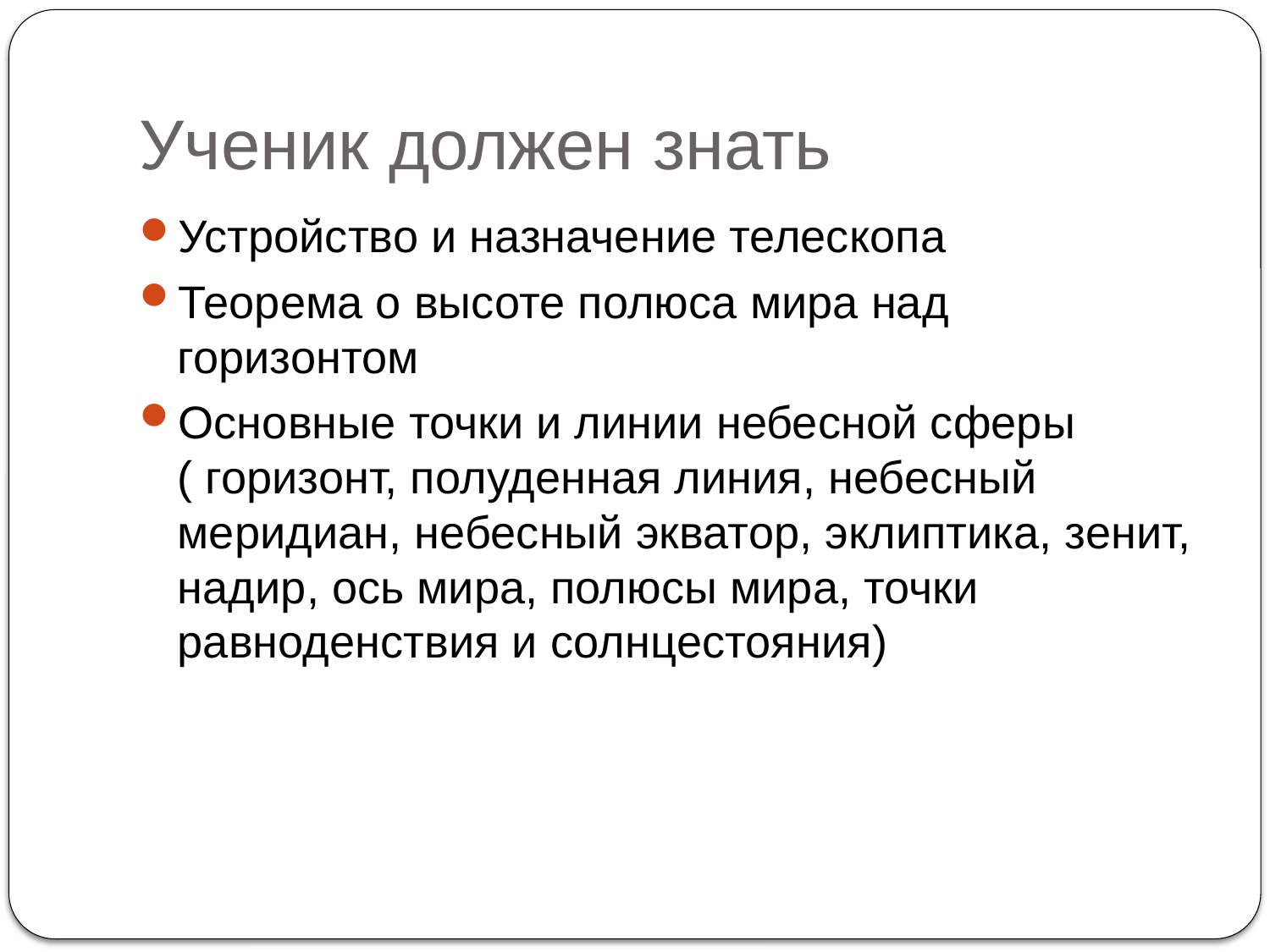

# Ученик должен знать
Устройство и назначение телескопа
Теорема о высоте полюса мира над горизонтом
Основные точки и линии небесной сферы    ( горизонт, полуденная линия, небесный меридиан, небесный экватор, эклиптика, зенит, надир, ось мира, полюсы мира, точки равноденствия и солнцестояния)